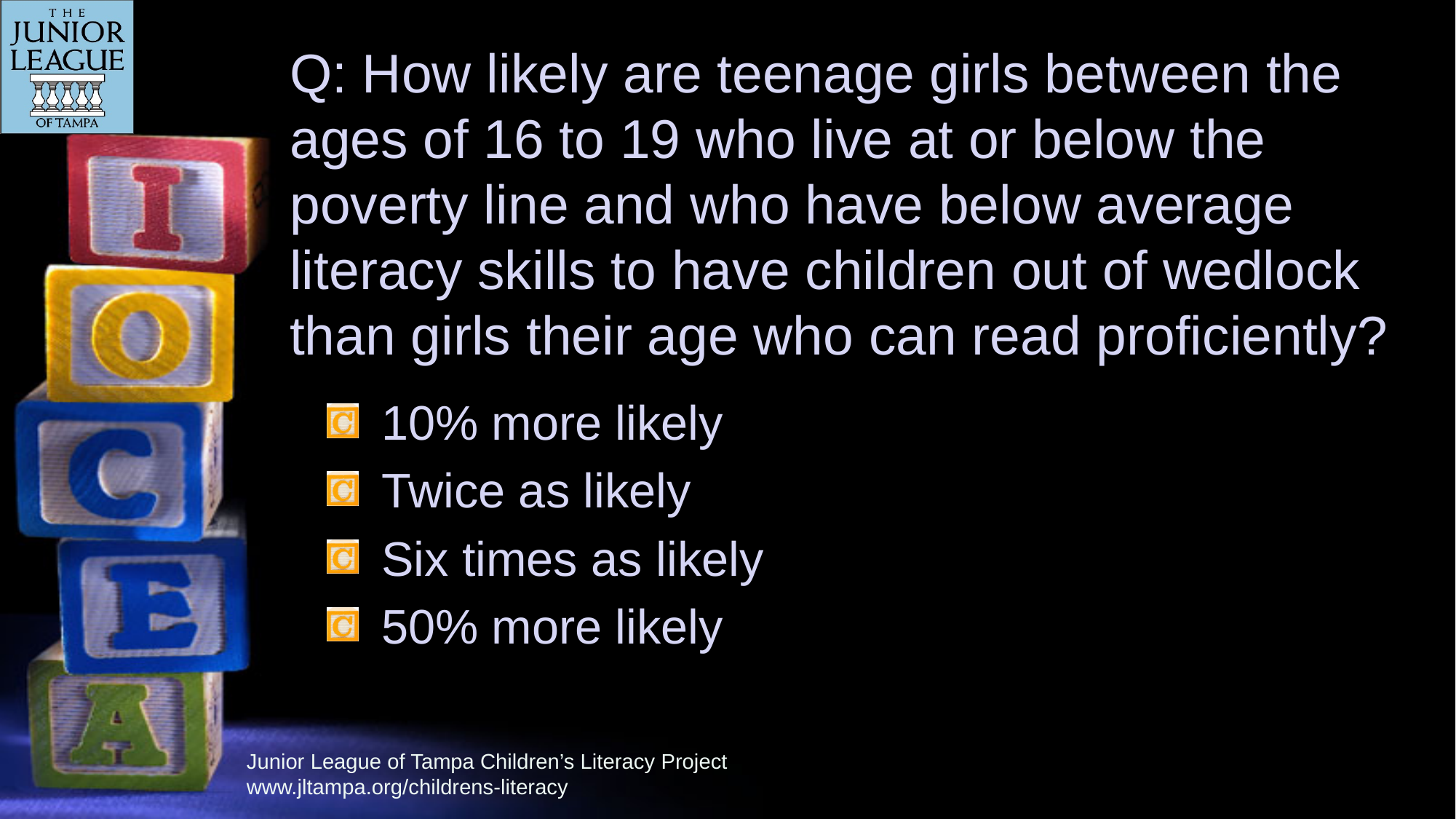

# Q: How likely are teenage girls between the ages of 16 to 19 who live at or below the poverty line and who have below average literacy skills to have children out of wedlock than girls their age who can read proficiently?
10% more likely
Twice as likely
Six times as likely
50% more likely